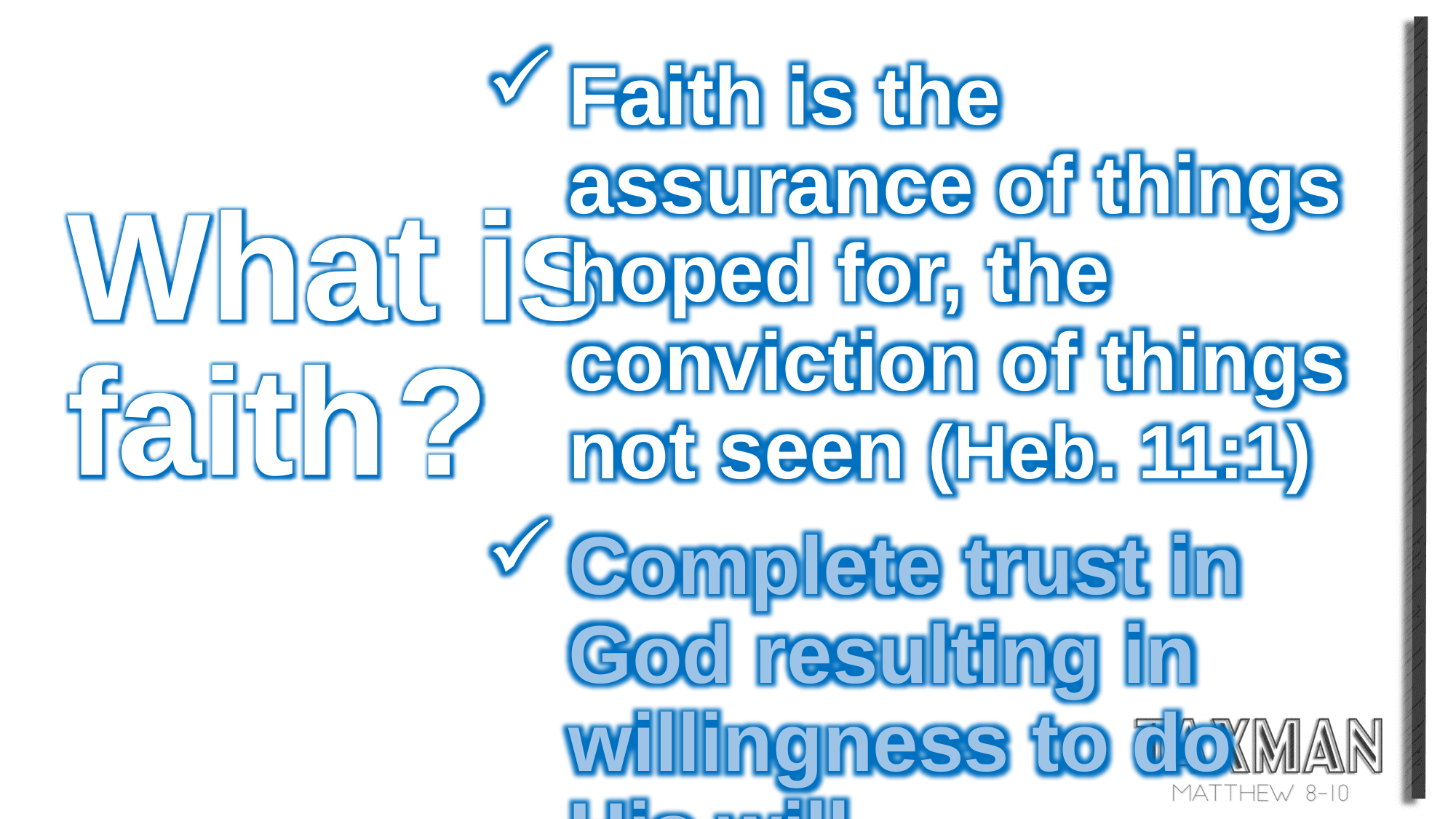

Faith is the assurance of things hoped for, the conviction of things not seen (Heb. 11:1)
Complete trust in God resulting in willingness to do His will
What is faith?